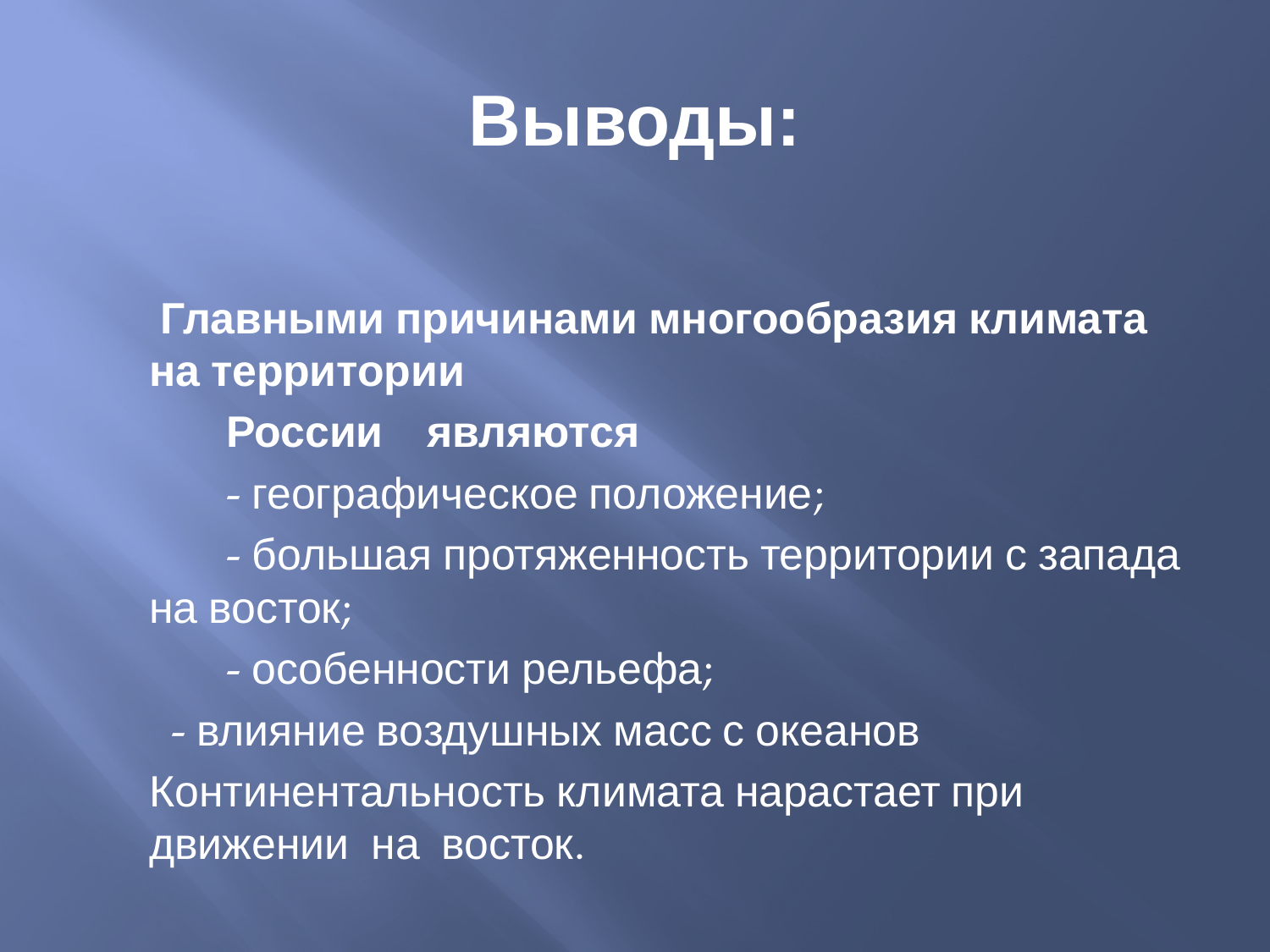

# Выводы:

	 Главными причинами многообразия климата на территории
            России    являются
            - географическое положение;
            - большая протяженность территории с запада на восток;
            - особенности рельефа;
		  - влияние воздушных масс с океанов
	Континентальность климата нарастает при движении  на  восток.